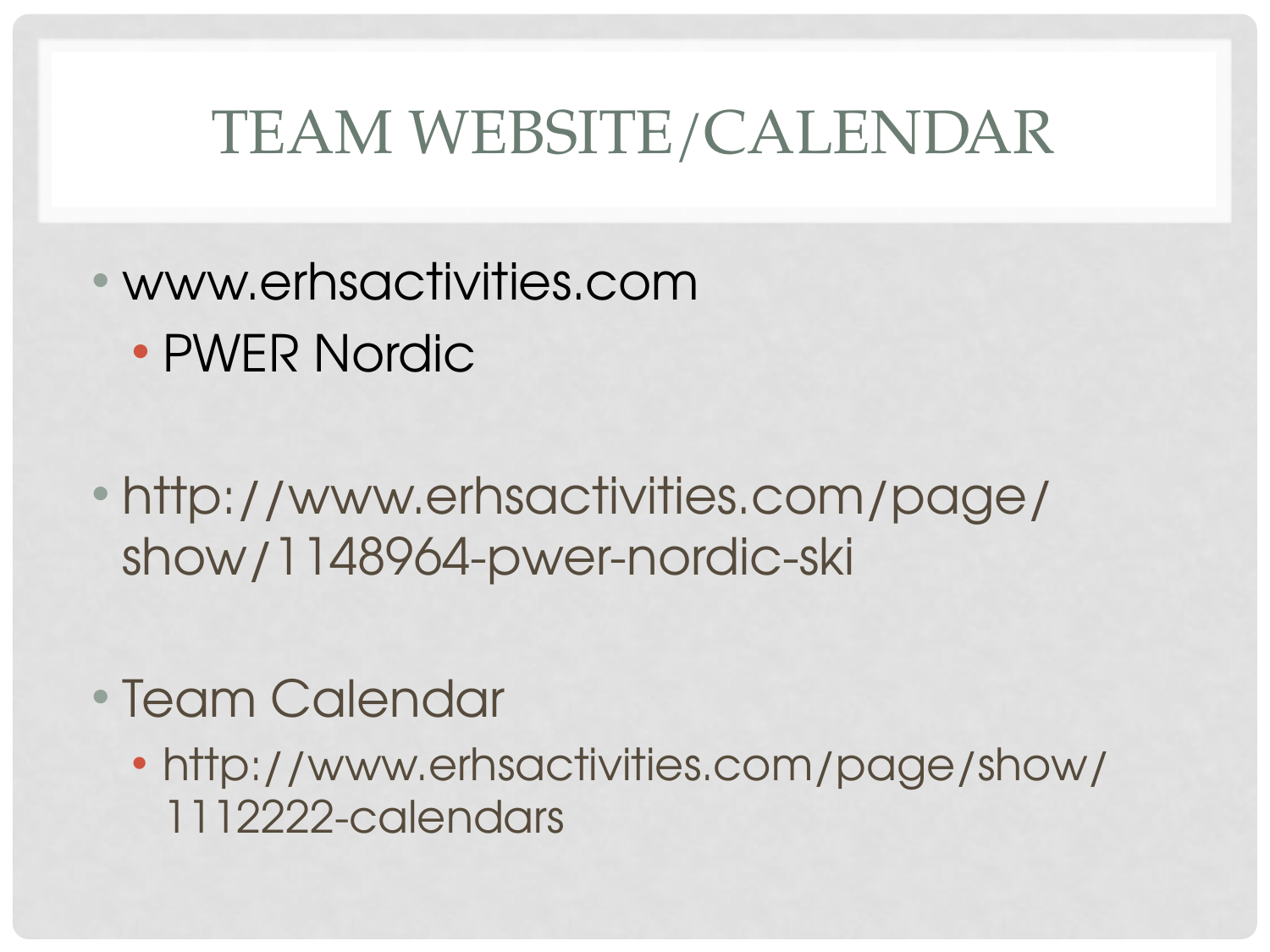

# Team Website/CALENDAR
www.erhsactivities.com
PWER Nordic

http://www.erhsactivities.com/page/show/1148964-pwer-nordic-ski

Team Calendar
http://www.erhsactivities.com/page/show/1112222-calendars